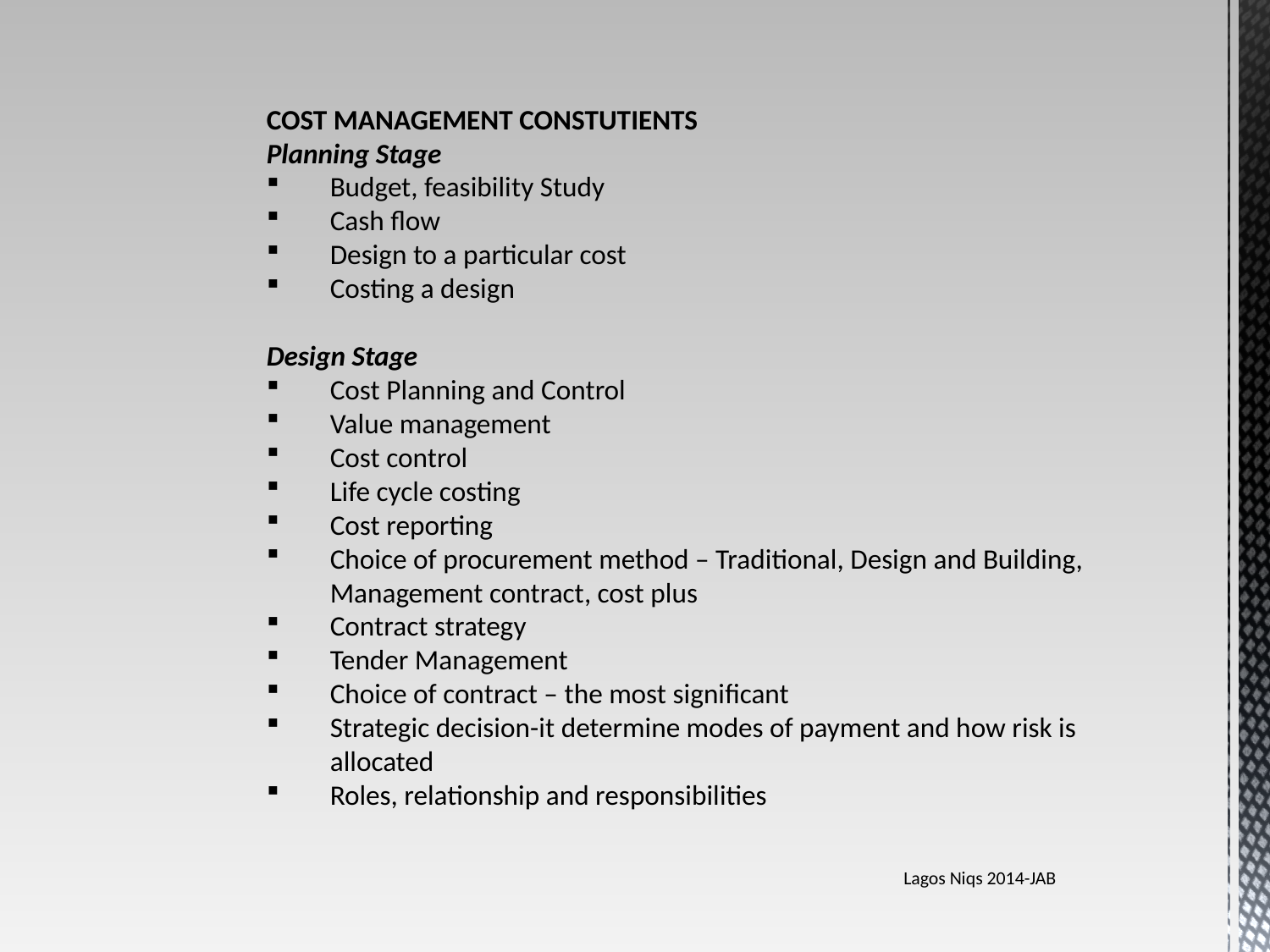

COST MANAGEMENT CONSTUTIENTS
	Planning Stage
Budget, feasibility Study
Cash flow
Design to a particular cost
Costing a design

	Design Stage
Cost Planning and Control
Value management
Cost control
Life cycle costing
Cost reporting
Choice of procurement method – Traditional, Design and Building, Management contract, cost plus
Contract strategy
Tender Management
Choice of contract – the most significant
Strategic decision-it determine modes of payment and how risk is allocated
Roles, relationship and responsibilities
Lagos Niqs 2014-JAB